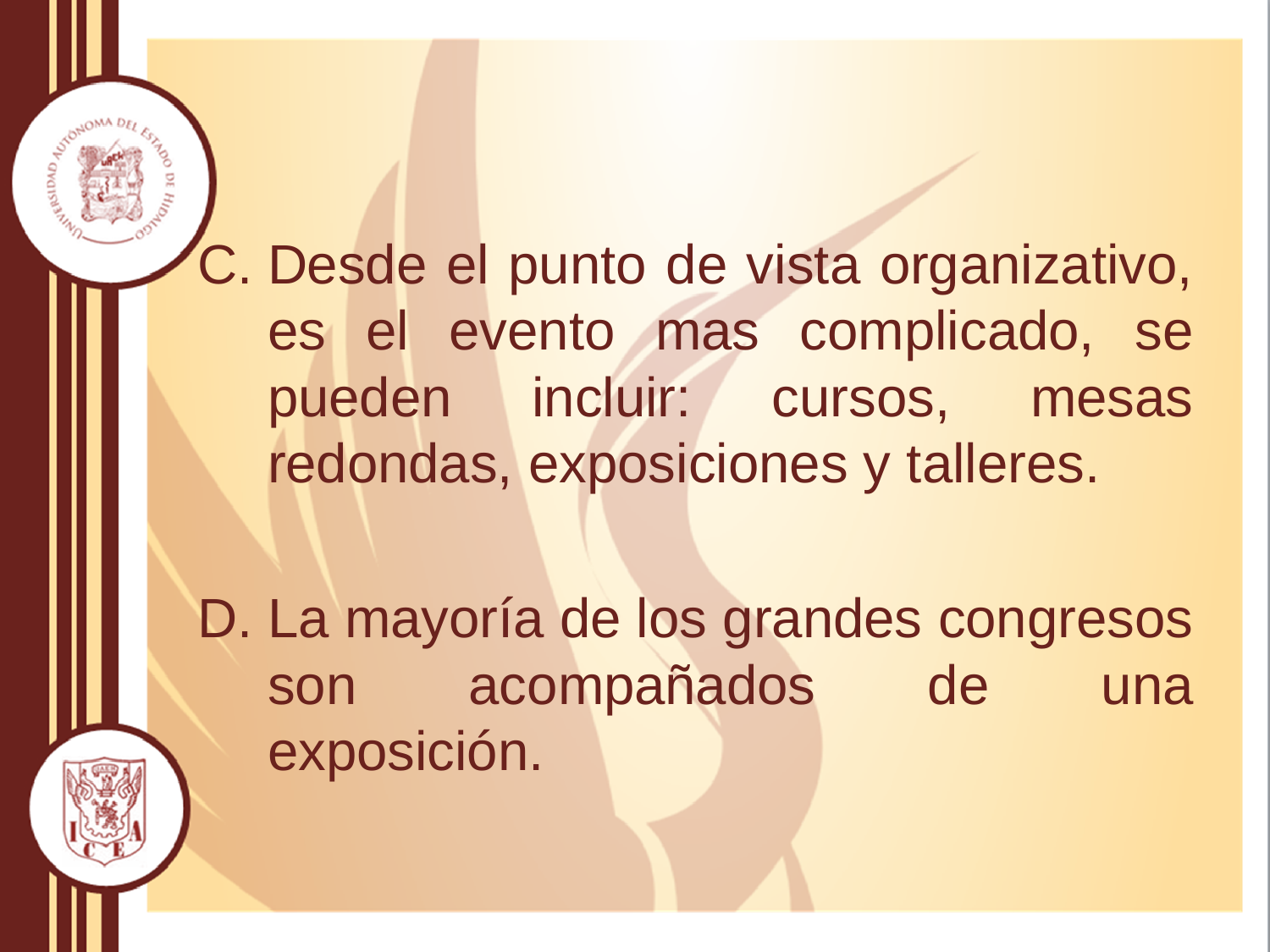

Desde el punto de vista organizativo, es el evento mas complicado, se pueden incluir: cursos, mesas redondas, exposiciones y talleres.

La mayoría de los grandes congresos son acompañados de una exposición.